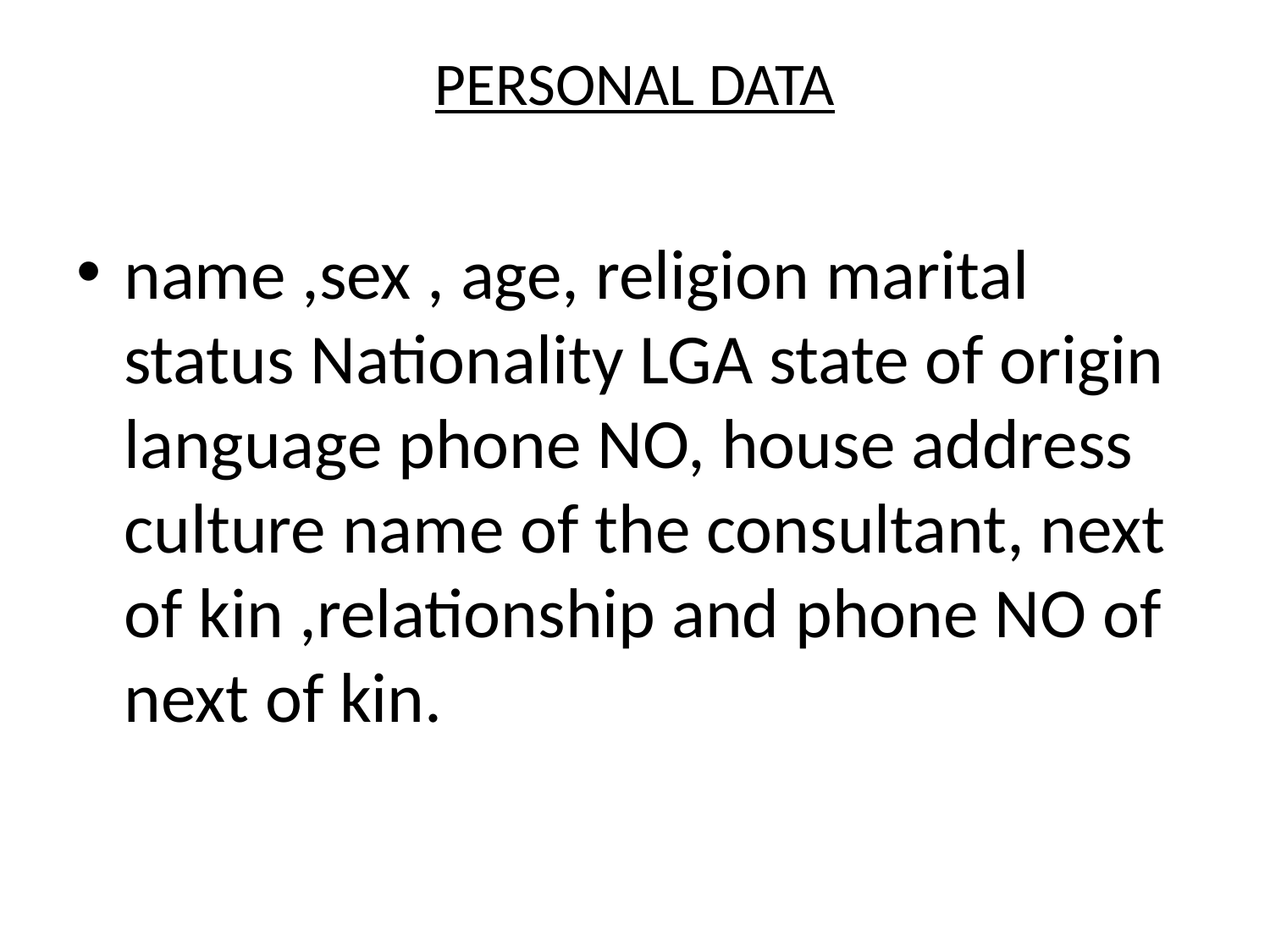

# PERSONAL DATA
name ,sex , age, religion marital status Nationality LGA state of origin language phone NO, house address culture name of the consultant, next of kin ,relationship and phone NO of next of kin.